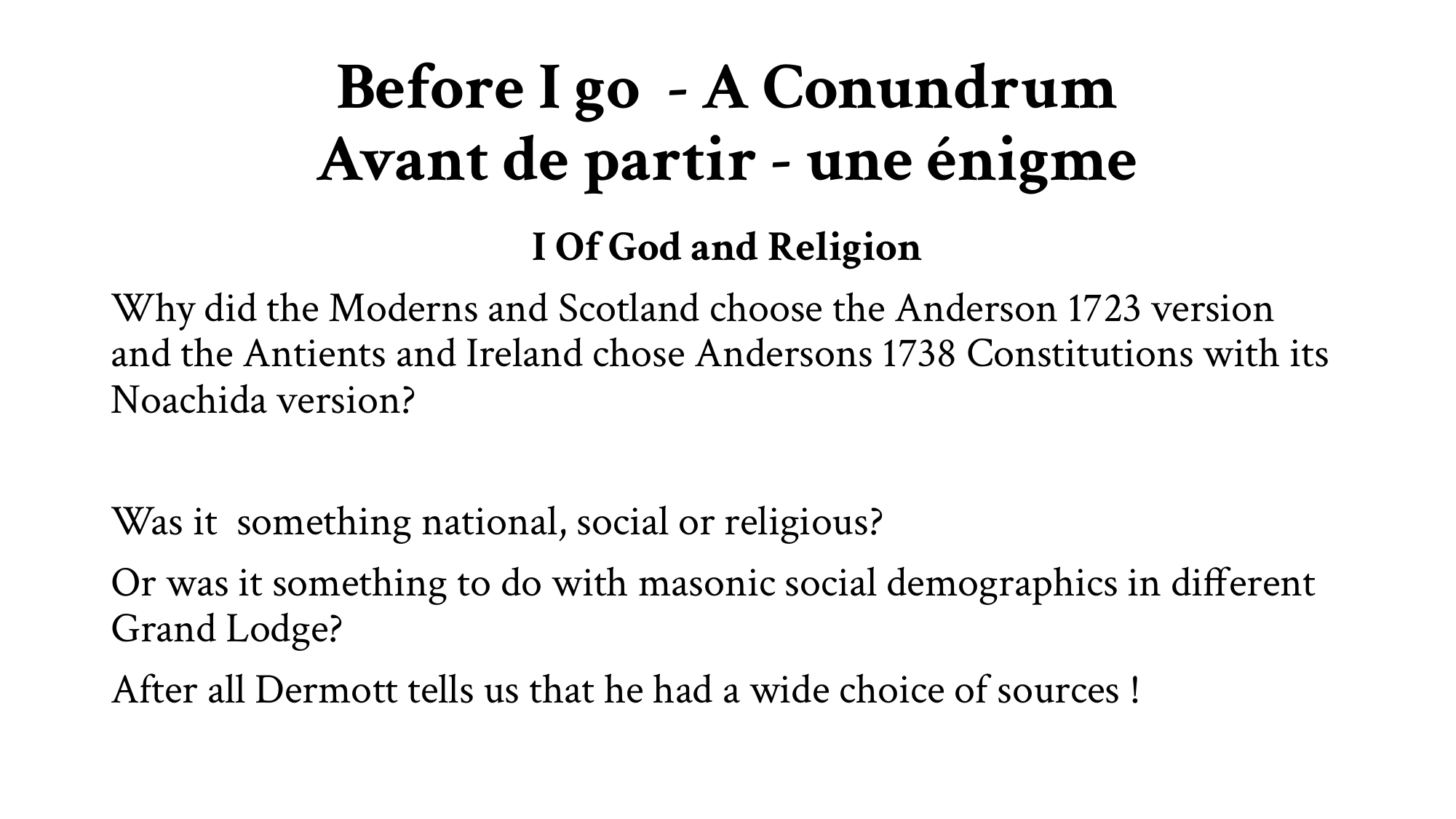

# Before I go  - A Conundrum Avant de partir - une énigme
I Of God and Religion
Why did the Moderns and Scotland choose the Anderson 1723 version and the Antients and Ireland chose Andersons 1738 Constitutions with its Noachida version?

Was it  something national, social or religious?
Or was it something to do with masonic social demographics in different Grand Lodge?
After all Dermott tells us that he had a wide choice of sources !